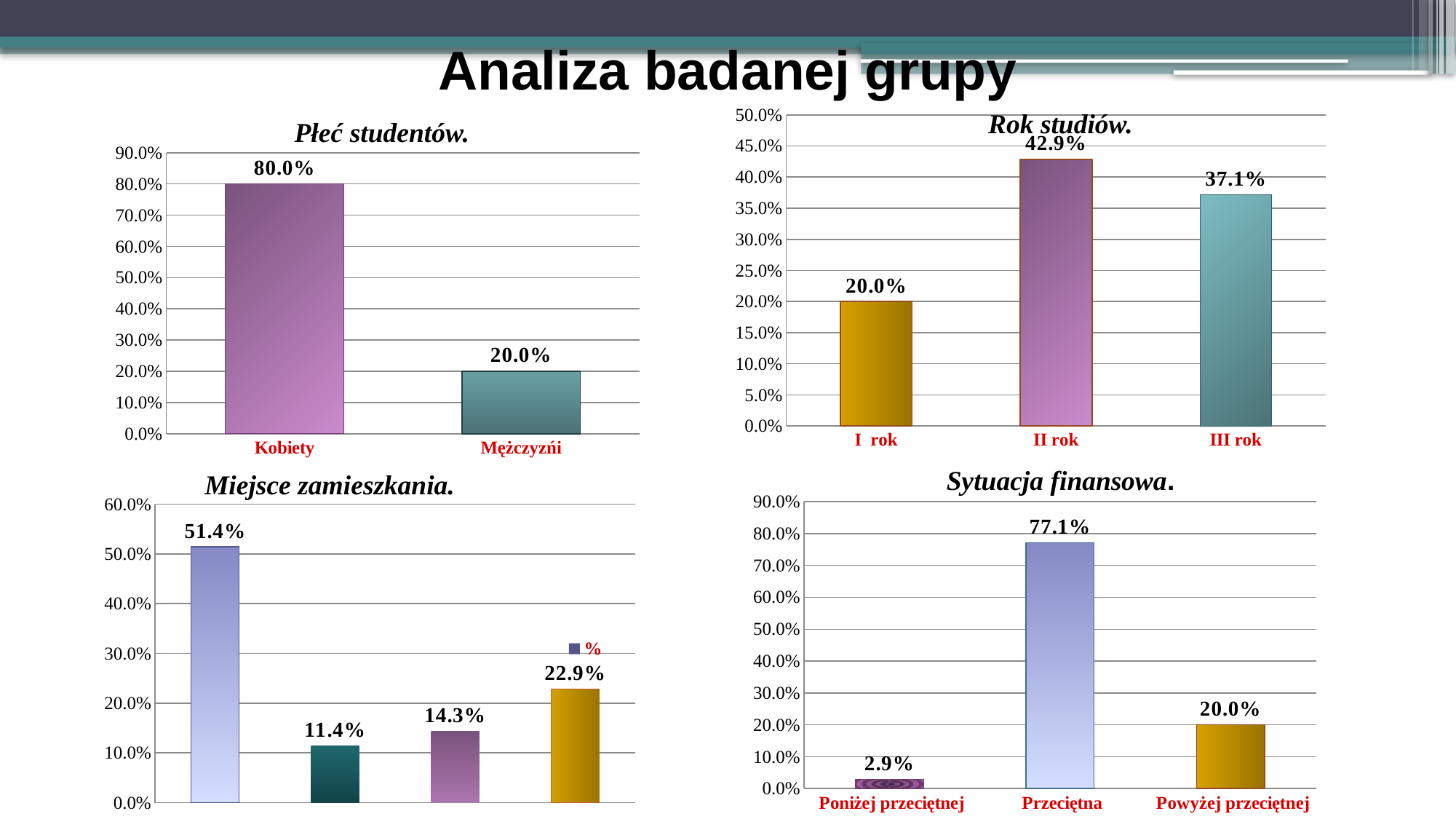

# Analiza badanej grupy

### Chart:

| Category | % |
|---|---|
| I  rok | 0.2 |
| II rok | 0.42857142857142855 |
| III rok | 0.37142857142857705 |
Rok studiów.
Płeć studentów.

### Chart

| Category | % |
|---|---|
| Kobiety | 0.8 |
| Mężczyzńi | 0.2 |
Sytuacja finansowa.
Miejsce zamieszkania.

### Chart

| Category | % |
|---|---|
|  Poniżej przeciętnej | 0.02857142857142859 |
|  Przeciętna | 0.7714285714285851 |
|  Powyżej przeciętnej | 0.2 |

### Chart

| Category | % |
|---|---|
| Wieś | 0.5142857142857142 |
| Miasto powyżej 20 tys. mieszkanców | 0.11428571428571524 |
| Miasto od 20 do 100 tys. mieszkańców | 0.14285714285714507 |
| Miasto powyżej 100 tys. mieszkańców | 0.22857142857143042 |